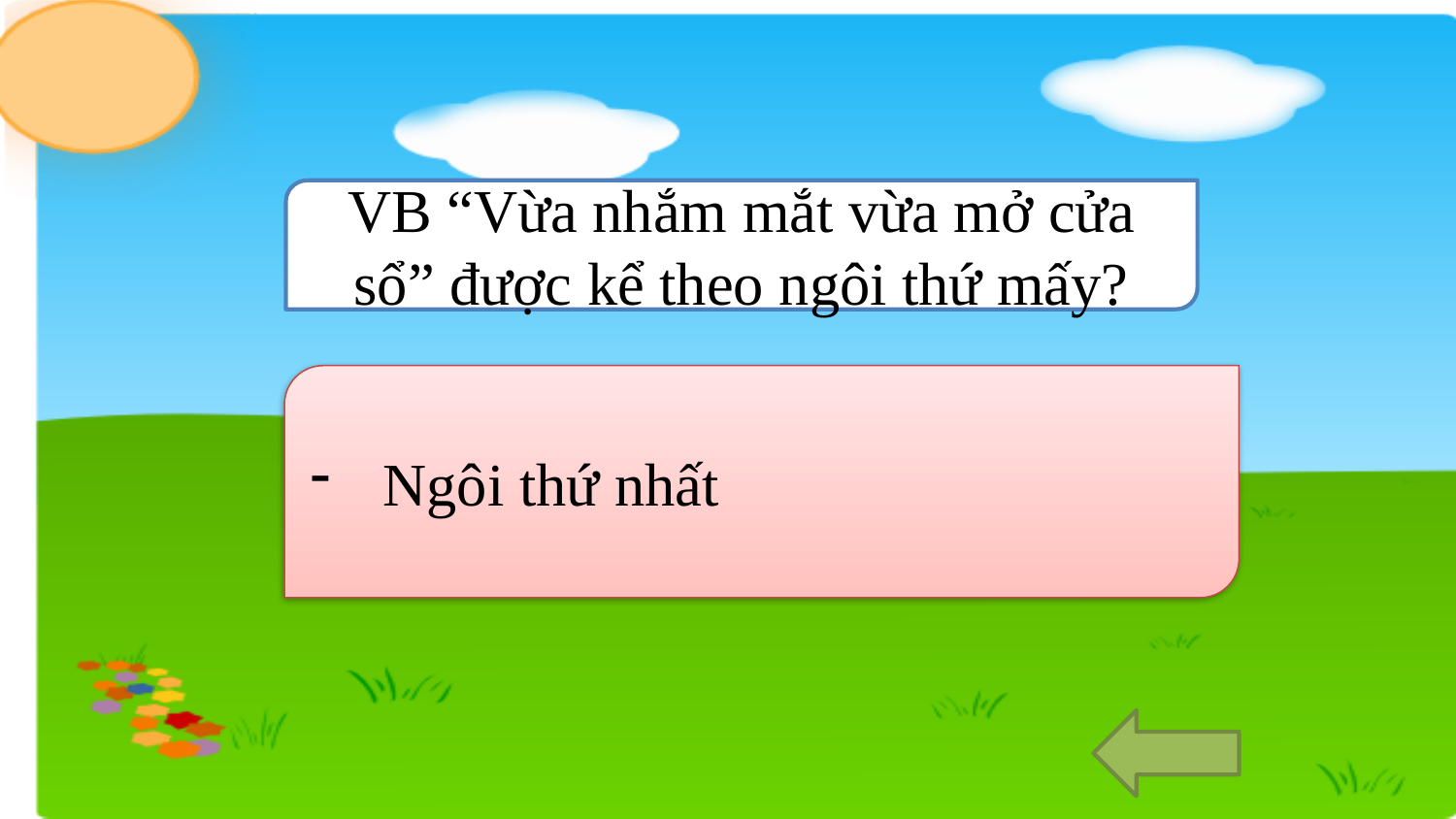

VB “Vừa nhắm mắt vừa mở cửa sổ” được kể theo ngôi thứ mấy?

Ngôi thứ nhất